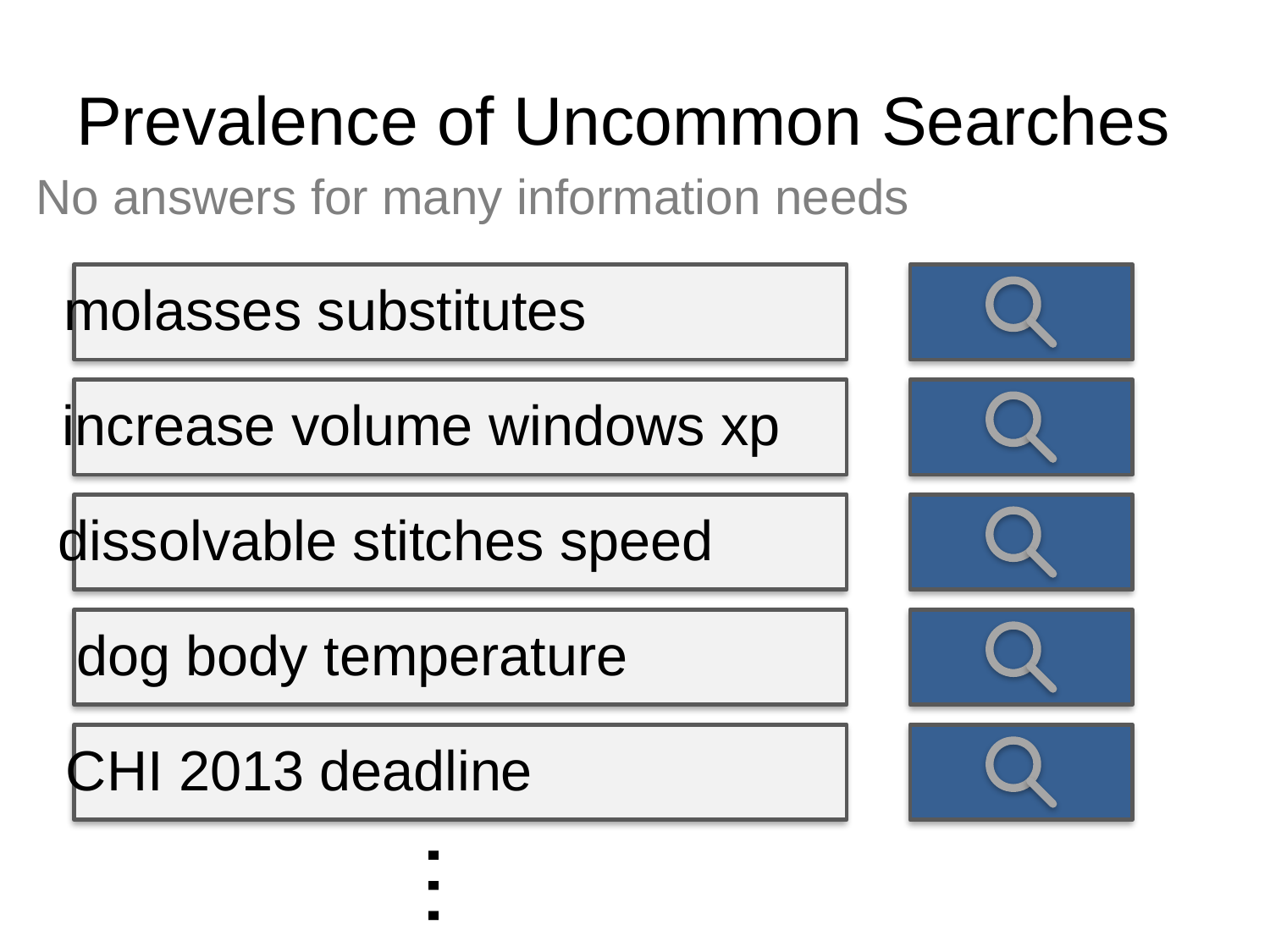

# Prevalence of Uncommon Searches
No answers for many information needs

molasses substitutes

increase volume windows xp

dissolvable stitches speed

dog body temperature

CHI 2013 deadline

…